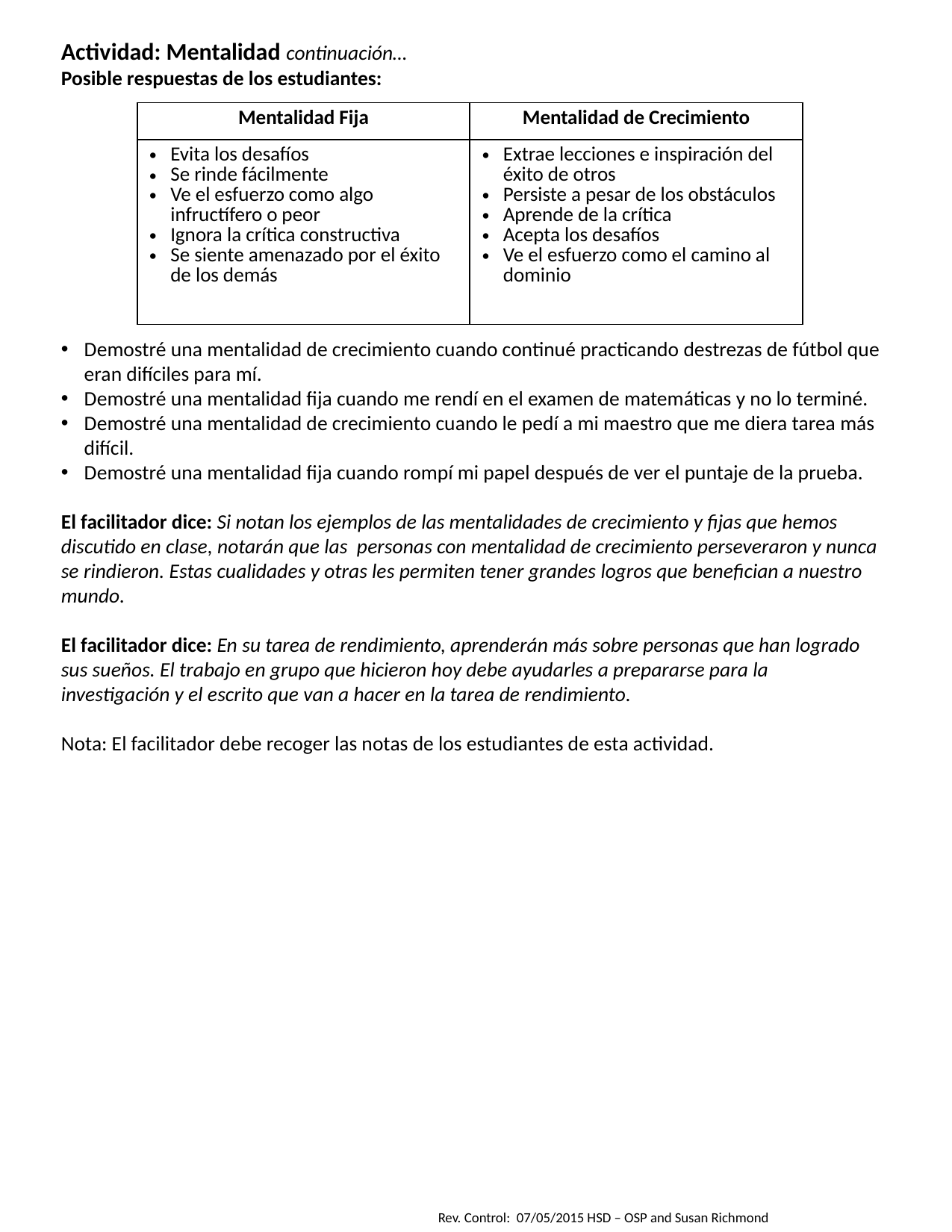

Actividad: Mentalidad continuación…
Posible respuestas de los estudiantes:

Demostré una mentalidad de crecimiento cuando continué practicando destrezas de fútbol que eran difíciles para mí.
Demostré una mentalidad fija cuando me rendí en el examen de matemáticas y no lo terminé.
Demostré una mentalidad de crecimiento cuando le pedí a mi maestro que me diera tarea más difícil.
Demostré una mentalidad fija cuando rompí mi papel después de ver el puntaje de la prueba.

El facilitador dice: Si notan los ejemplos de las mentalidades de crecimiento y fijas que hemos discutido en clase, notarán que las  personas con mentalidad de crecimiento perseveraron y nunca se rindieron. Estas cualidades y otras les permiten tener grandes logros que benefician a nuestro mundo.

El facilitador dice: En su tarea de rendimiento, aprenderán más sobre personas que han logrado sus sueños. El trabajo en grupo que hicieron hoy debe ayudarles a prepararse para la investigación y el escrito que van a hacer en la tarea de rendimiento.

Nota: El facilitador debe recoger las notas de los estudiantes de esta actividad.

| Mentalidad Fija | Mentalidad de Crecimiento |
| --- | --- |
| Evita los desafíos Se rinde fácilmente Ve el esfuerzo como algo infructífero o peor Ignora la crítica constructiva Se siente amenazado por el éxito de los demás | Extrae lecciones e inspiración del éxito de otros Persiste a pesar de los obstáculos Aprende de la crítica Acepta los desafíos Ve el esfuerzo como el camino al dominio |